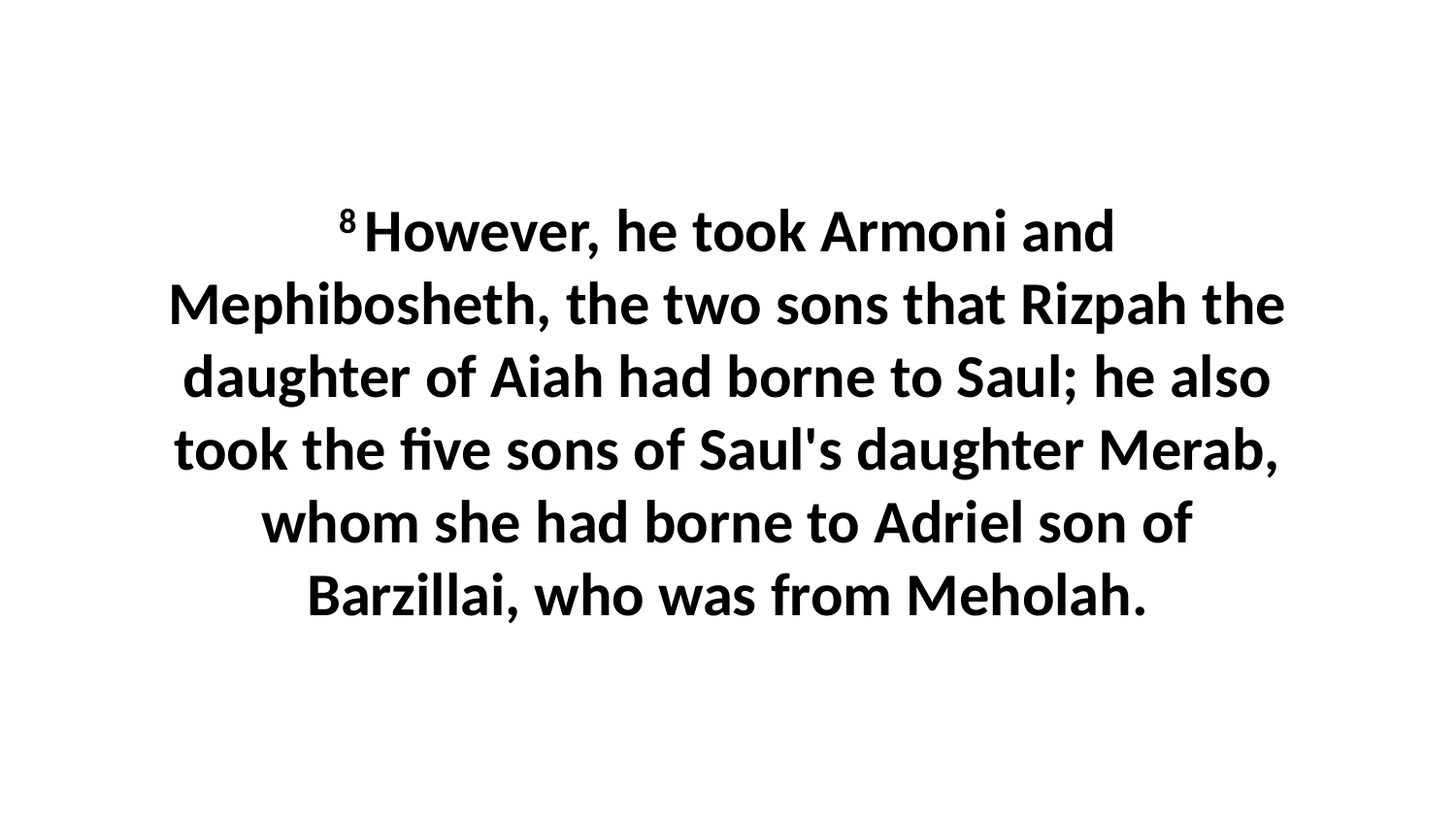

8 However, he took Armoni and Mephibosheth, the two sons that Rizpah the daughter of Aiah had borne to Saul; he also took the five sons of Saul's daughter Merab, whom she had borne to Adriel son of Barzillai, who was from Meholah.